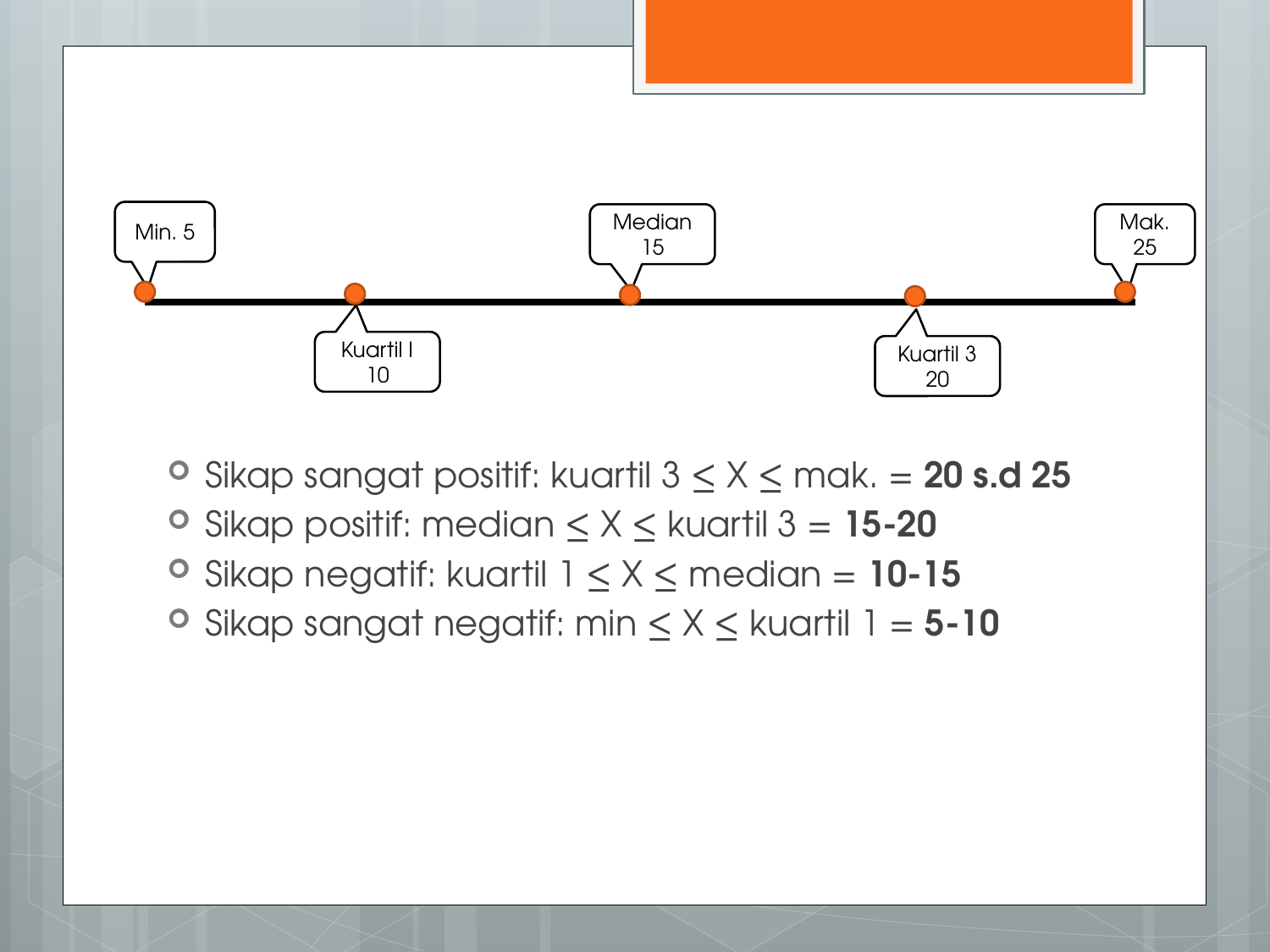

Min. 5
Median 15
Mak. 25

Kuartil I 10
Kuartil 3 20
Sikap sangat positif: kuartil 3 ≤ X ≤ mak. = 20 s.d 25
Sikap positif: median ≤ X ≤ kuartil 3 = 15-20
Sikap negatif: kuartil 1 ≤ X ≤ median = 10-15
Sikap sangat negatif: min ≤ X ≤ kuartil 1 = 5-10